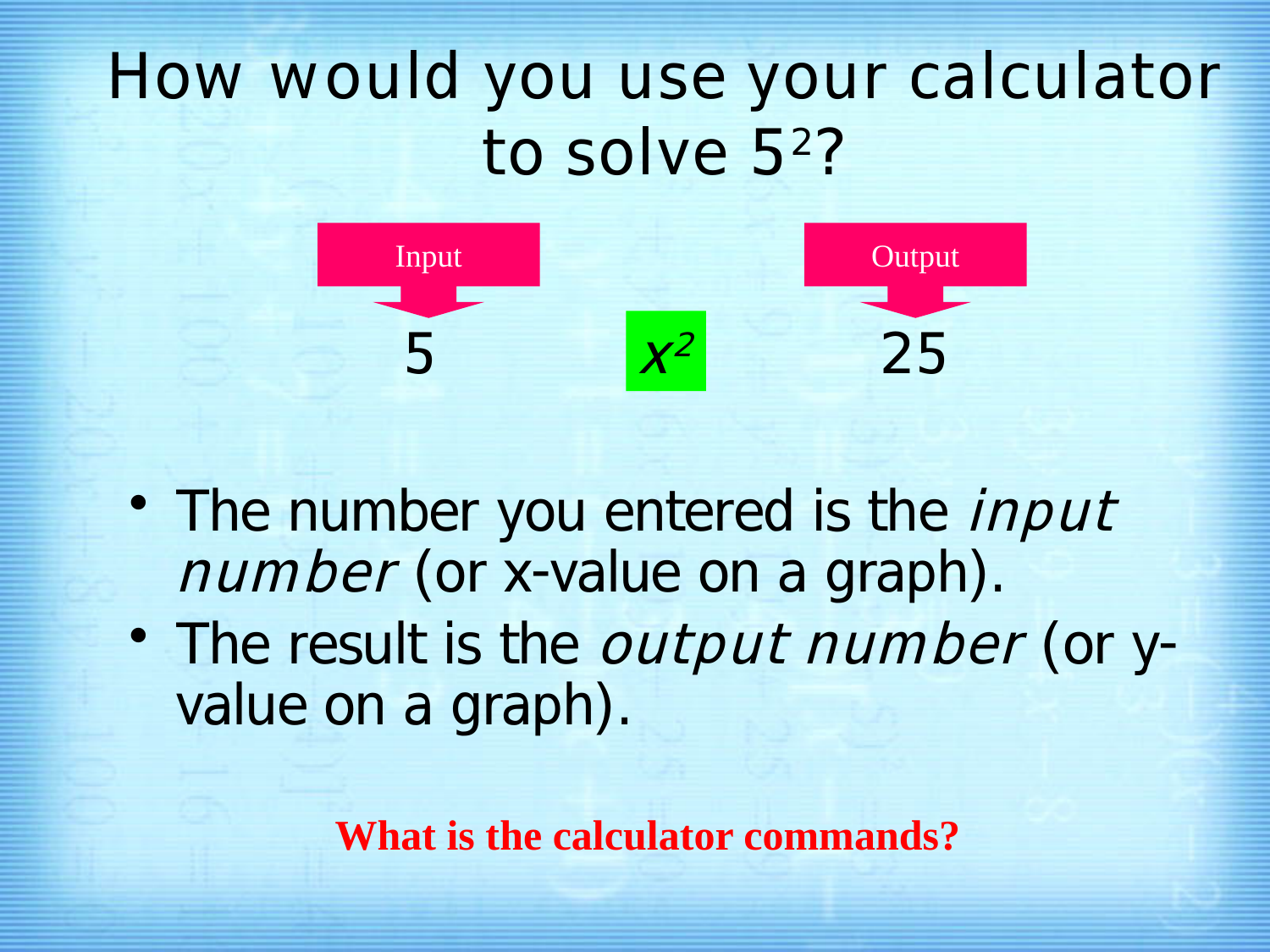

# How would you use your calculator to solve 52?
Input
Output
5
x2
25
The number you entered is the input number (or x-value on a graph).
The result is the output number (or y-value on a graph).
What is the calculator commands?